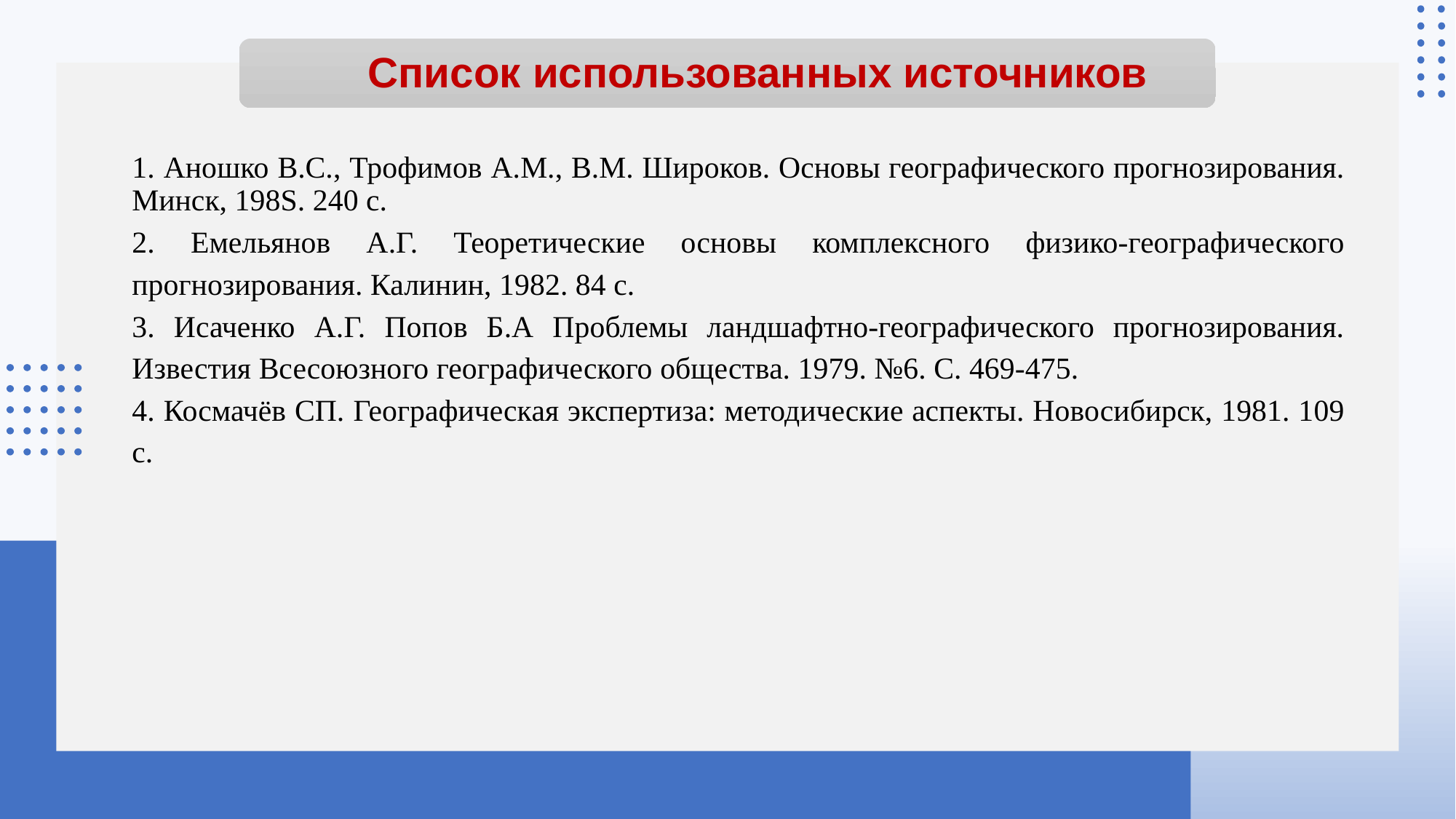

# Список использованных источников

1. Аношко B.C., Трофимов А.М., В.М. Широков. Основы географического прогнозирования. Минск, 198S. 240 с.
2. Емельянов А.Г. Теоретические основы комплексного физико-географического прогнозирования. Калинин, 1982. 84 с.
3. Исаченко А.Г. Попов Б.А Проблемы ландшафтно-географического прогнозирования. Известия Всесоюзного географического общества. 1979. №6. С. 469-475.
4. Космачёв СП. Географическая экспертиза: методические аспекты. Новосибирск, 1981. 109 с.